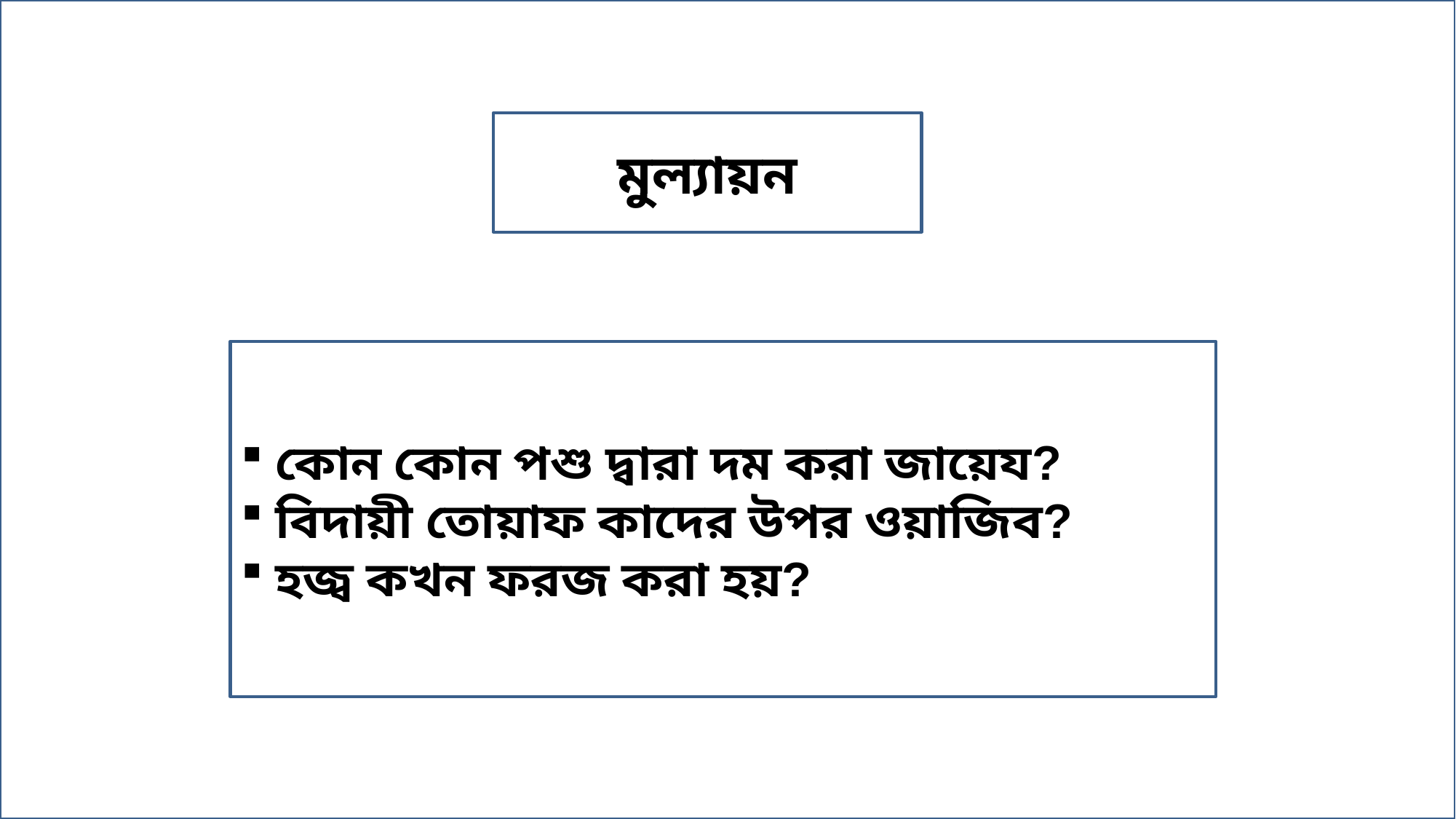

মুল্যায়ন
কোন কোন পশু দ্বারা দম করা জায়েয?
বিদায়ী তোয়াফ কাদের উপর ওয়াজিব?
হজ্ব কখন ফরজ করা হয়?